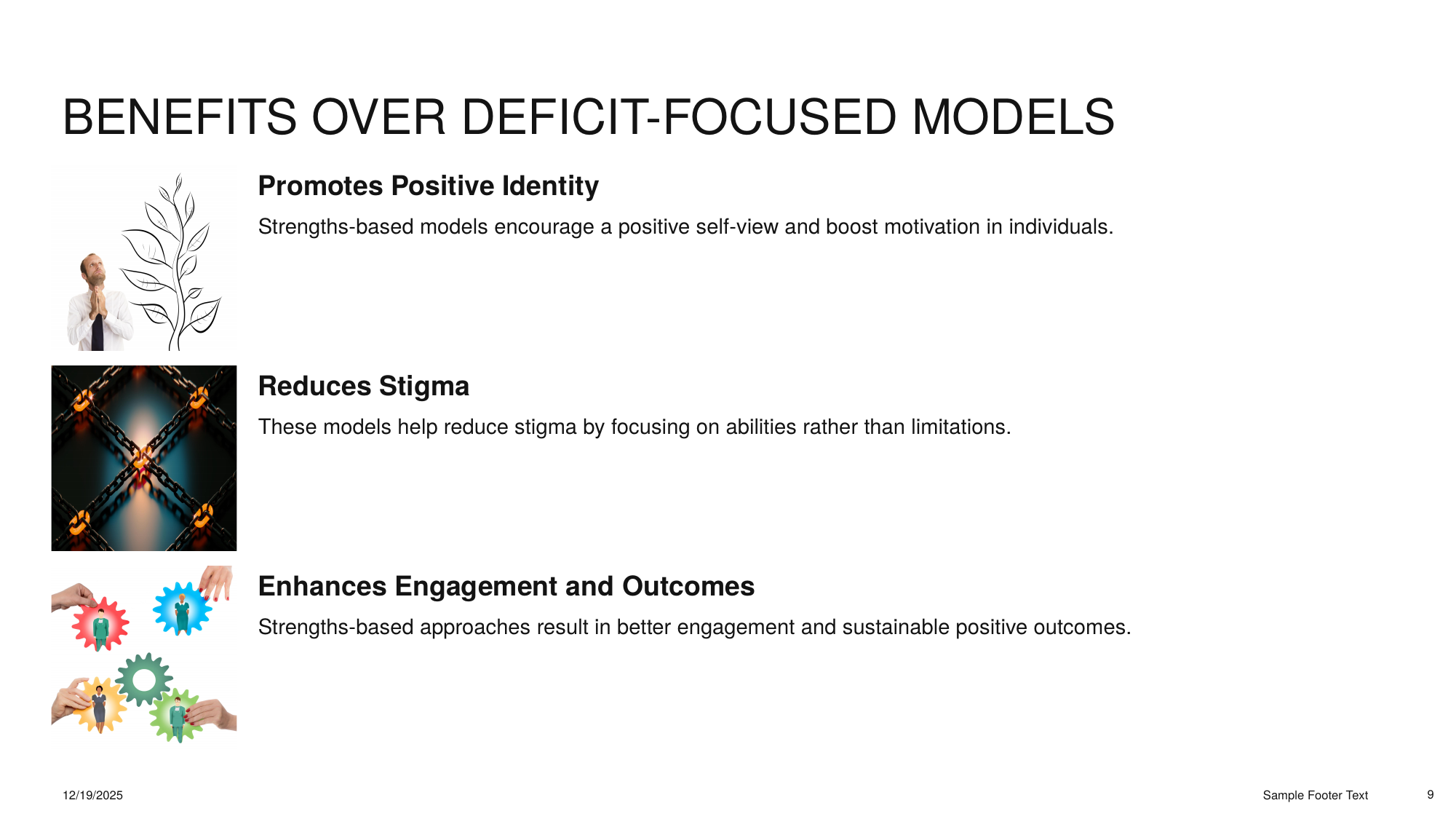

# Benefits over Deficit-Focused Models
Promotes Positive Identity
Strengths-based models encourage a positive self-view and boost motivation in individuals.
Reduces Stigma
These models help reduce stigma by focusing on abilities rather than limitations.
Enhances Engagement and Outcomes
Strengths-based approaches result in better engagement and sustainable positive outcomes.
12/19/2025
Sample Footer Text
9